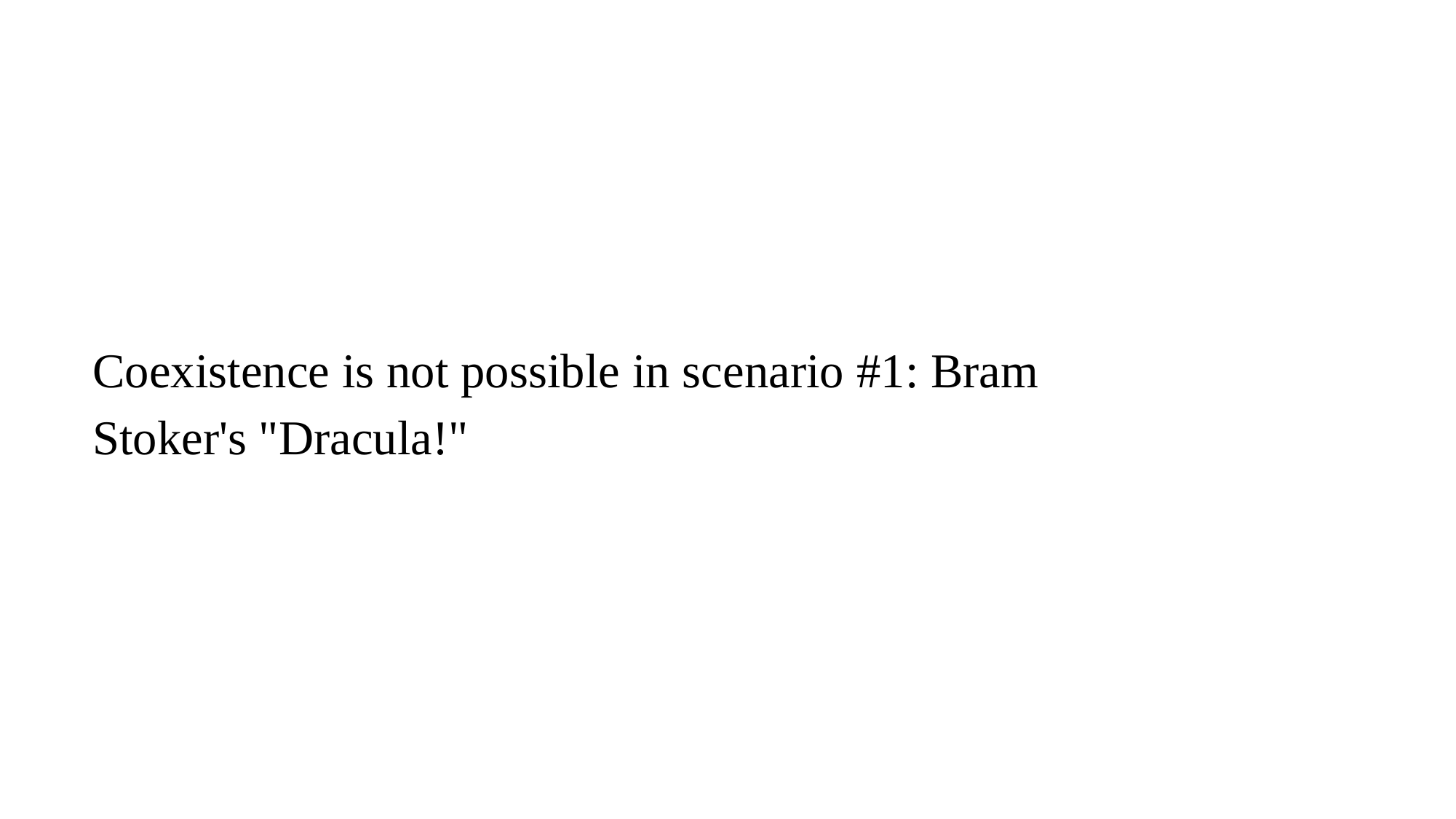

# Coexistence is not possible in scenario #1: Bram Stoker's "Dracula!"